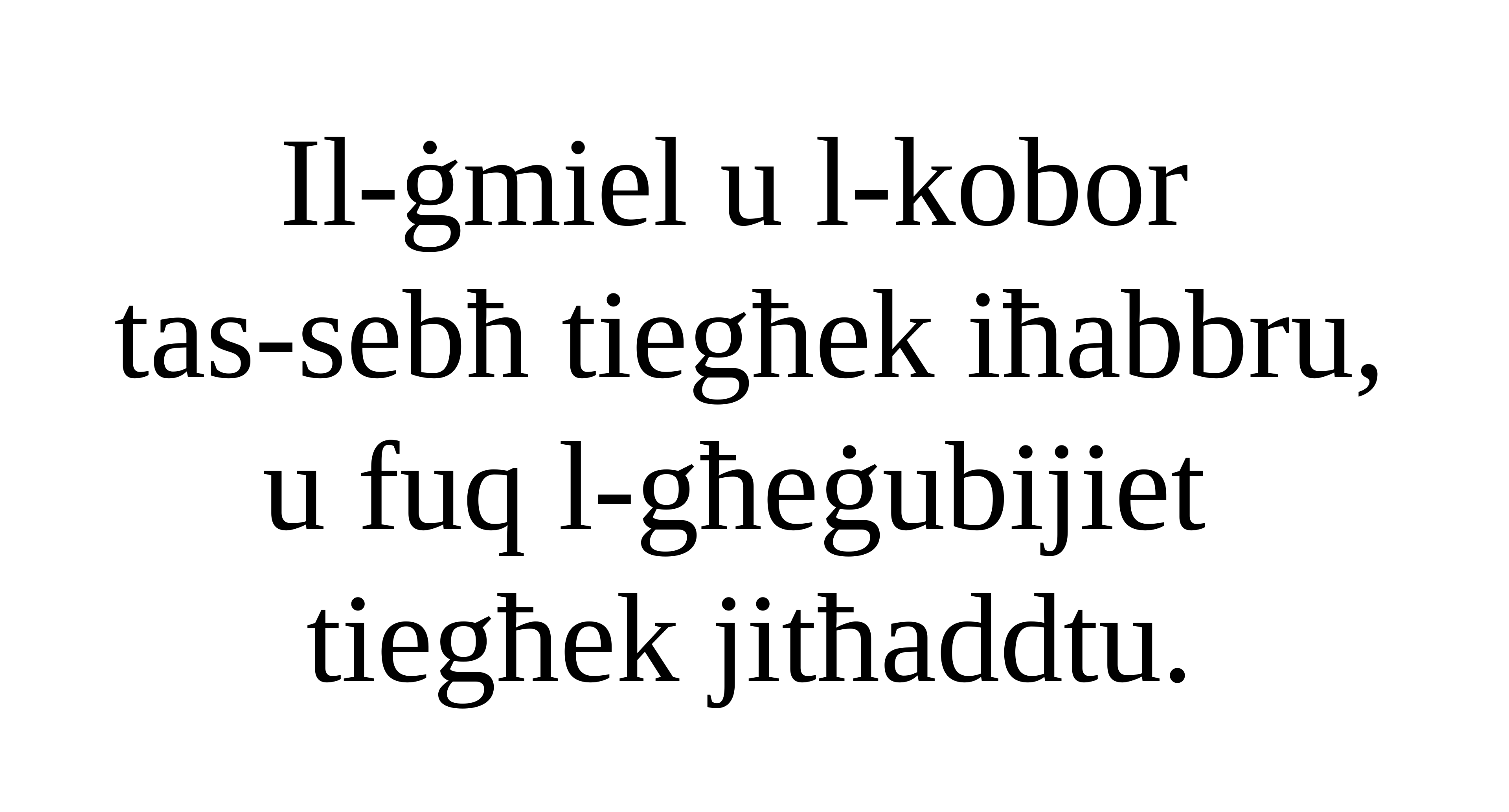

Il-ġmiel u l-kobor
tas-sebħ tiegħek iħabbru,
u fuq l-għeġubijiet
tiegħek jitħaddtu.